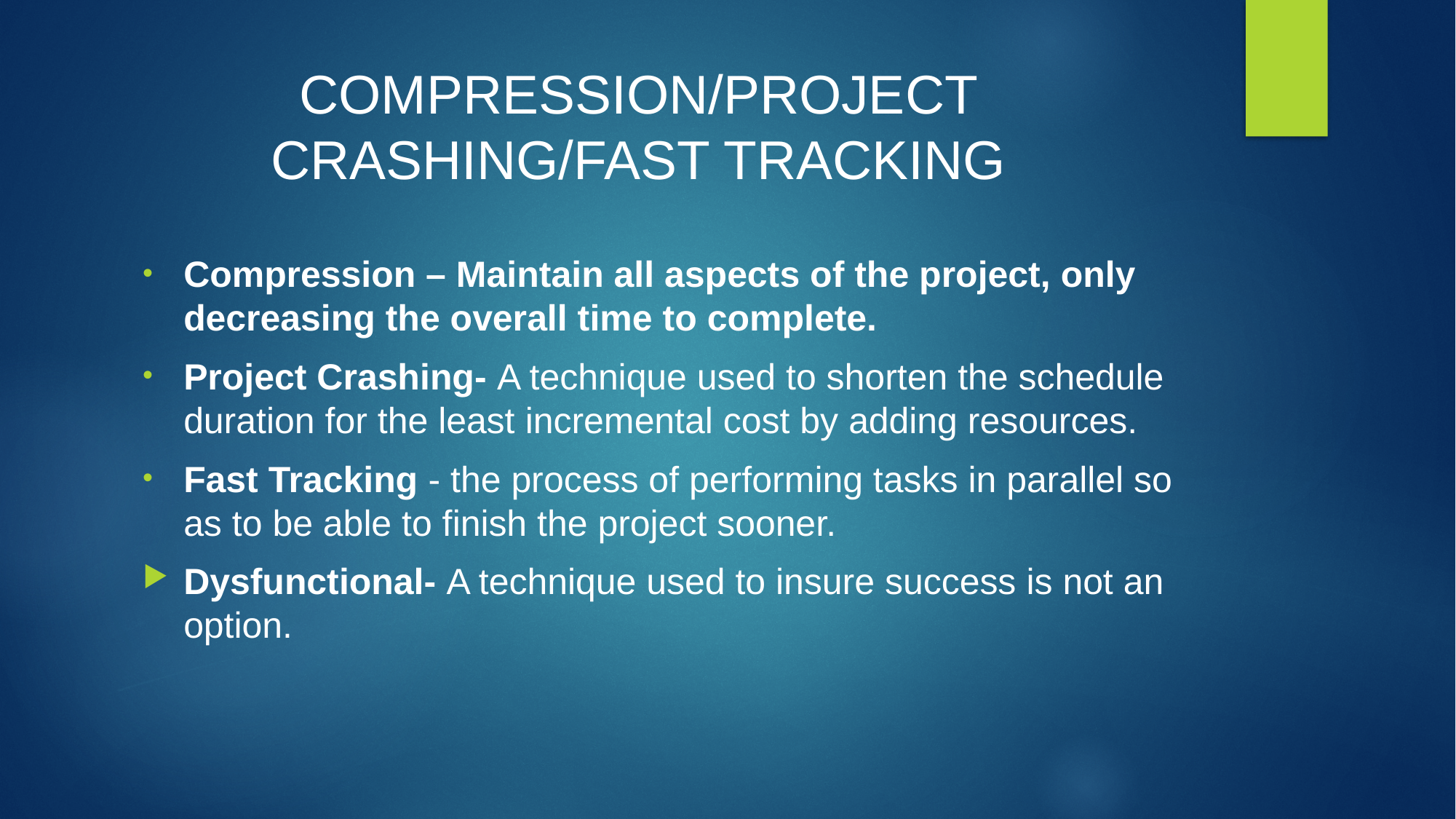

# COMPRESSION/PROJECT CRASHING/FAST TRACKING
Compression – Maintain all aspects of the project, only decreasing the overall time to complete.
Project Crashing- A technique used to shorten the schedule duration for the least incremental cost by adding resources.
Fast Tracking - the process of performing tasks in parallel so as to be able to finish the project sooner.
Dysfunctional- A technique used to insure success is not an option.